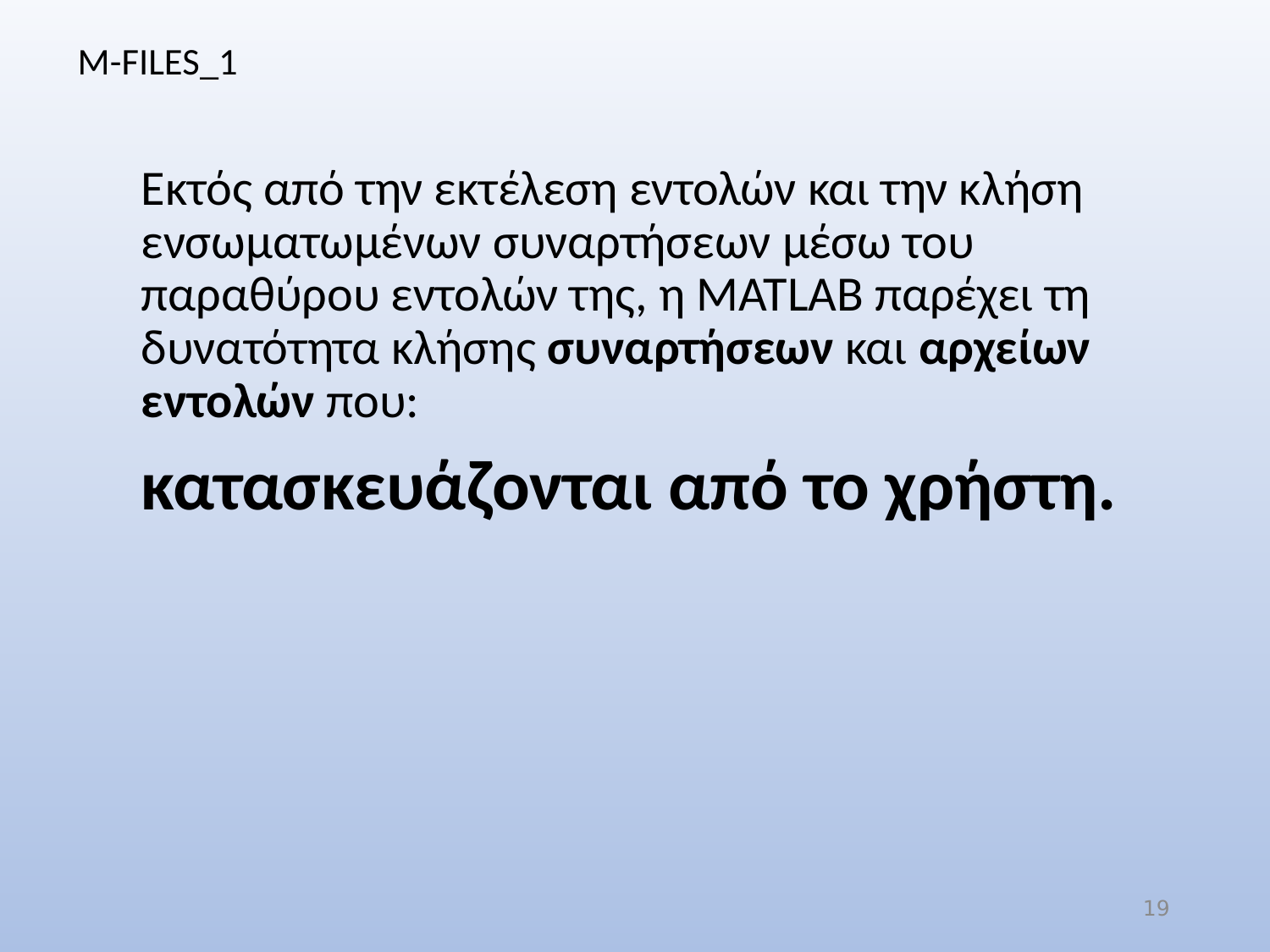

M-FILES_1
Εκτός από την εκτέλεση εντολών και την κλήση ενσωματωμένων συναρτήσεων μέσω του παραθύρου εντολών της, η MATLAB παρέχει τη δυνατότητα κλήσης συναρτήσεων και αρχείων εντολών που:
κατασκευάζονται από το χρήστη.

19